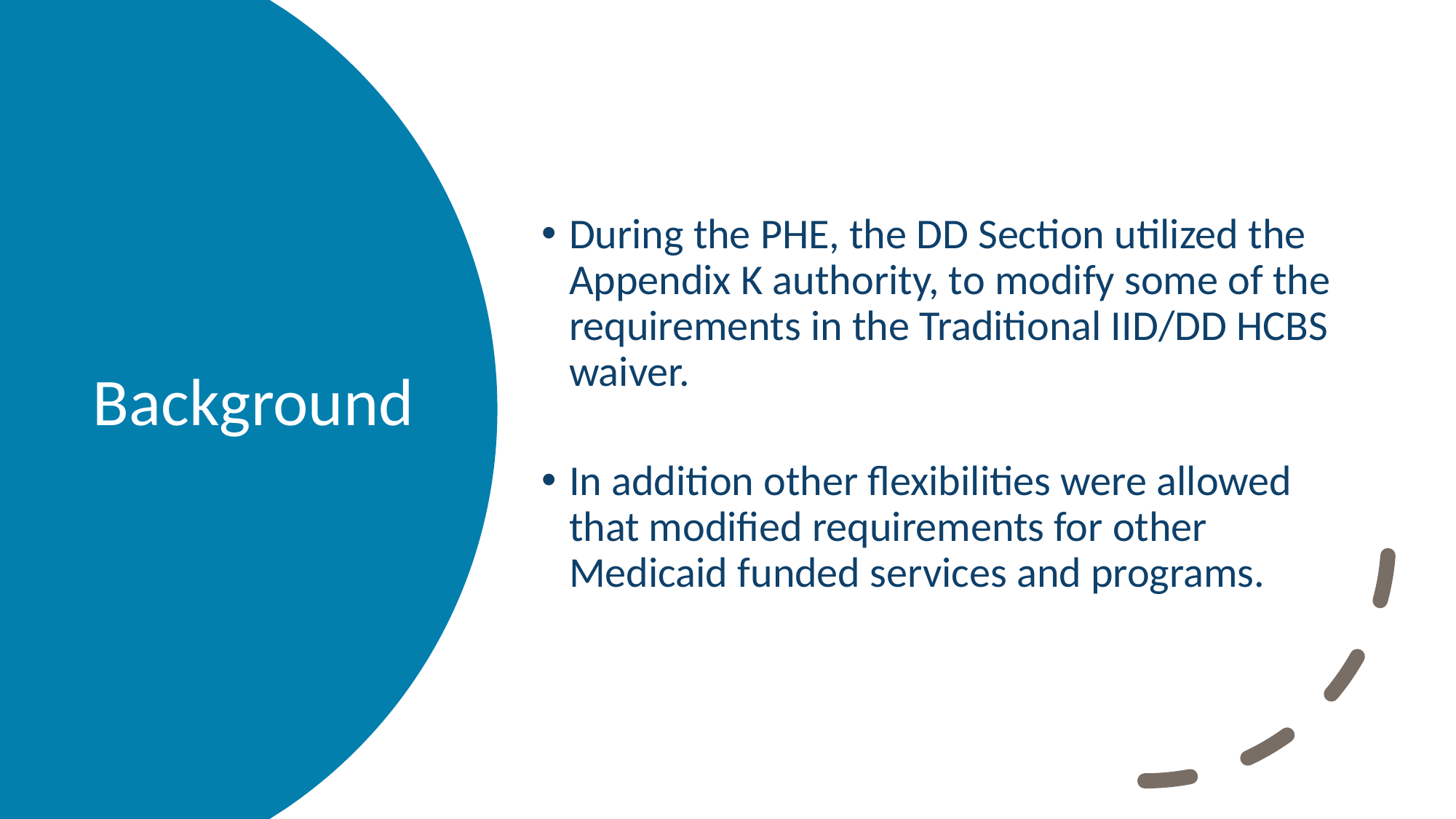

During the PHE, the DD Section utilized the Appendix K authority, to modify some of the requirements in the Traditional IID/DD HCBS waiver.

In addition other flexibilities were allowed that modified requirements for other Medicaid funded services and programs.
# Background